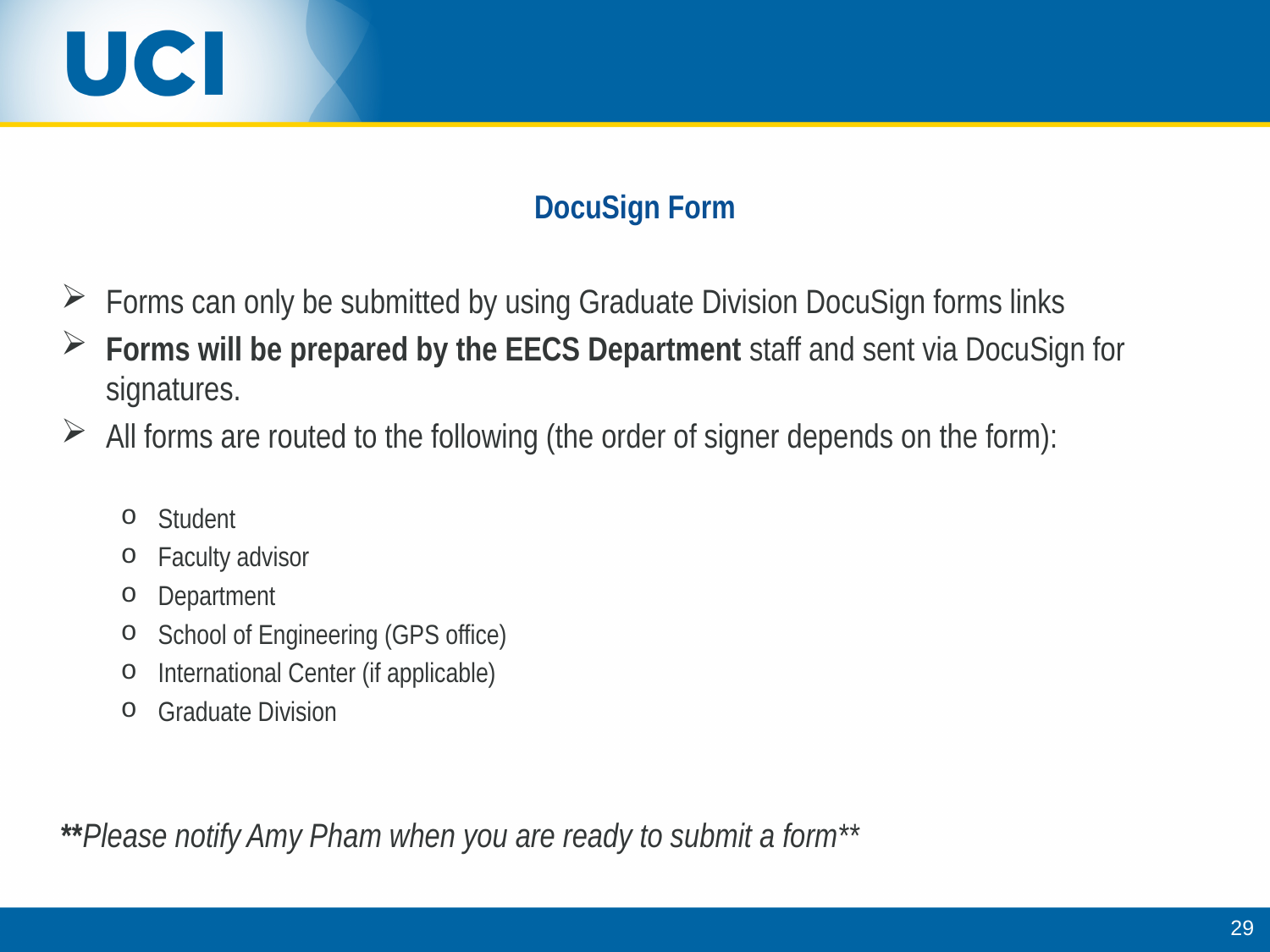

# DocuSign Form
Forms can only be submitted by using Graduate Division DocuSign forms links
Forms will be prepared by the EECS Department staff and sent via DocuSign for signatures.
All forms are routed to the following (the order of signer depends on the form):
Student
Faculty advisor
Department
School of Engineering (GPS office)
International Center (if applicable)
Graduate Division

**Please notify Amy Pham when you are ready to submit a form**
29